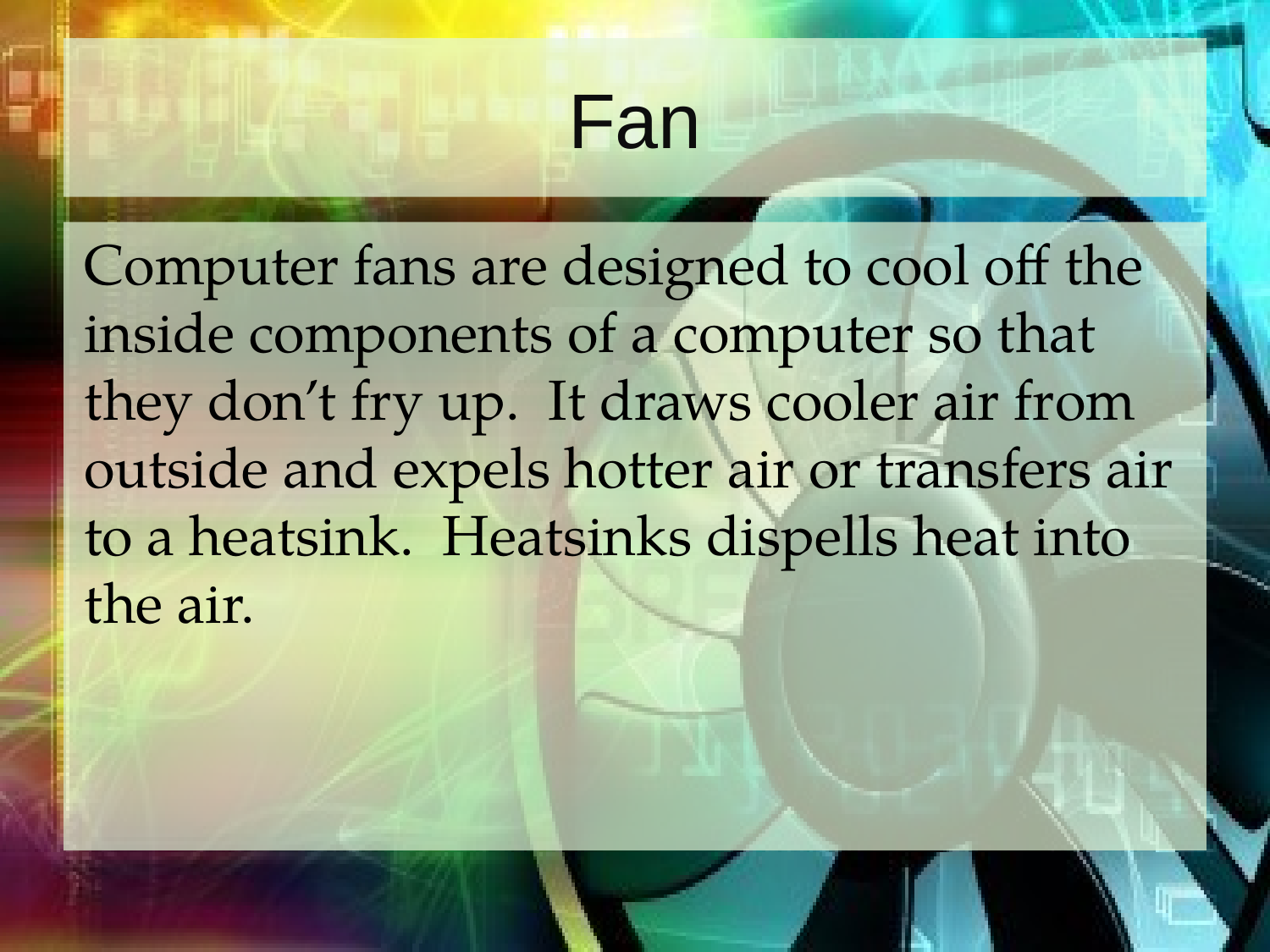

# Fan
Computer fans are designed to cool off the inside components of a computer so that they don’t fry up.  It draws cooler air from outside and expels hotter air or transfers air to a heatsink.  Heatsinks dispells heat into the air.